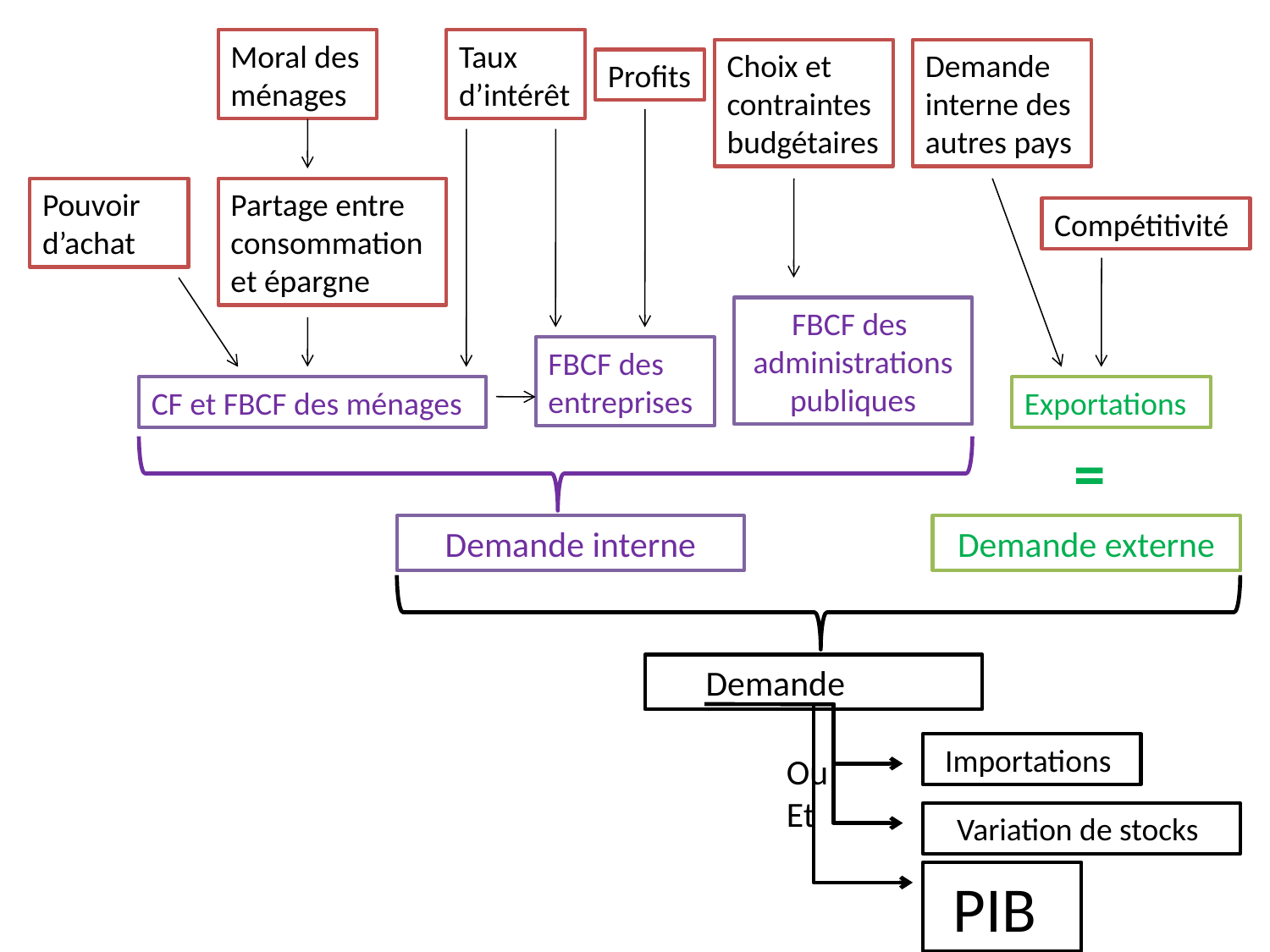

Moral des ménages
Taux d’intérêt
Choix et contraintes budgétaires
Demande interne des autres pays
Profits

Pouvoir d’achat
Partage entre consommation et épargne

Compétitivité
FBCF des
administrations publiques
FBCF des
entreprises
CF et FBCF des ménages
Exportations
=
Demande interne
Demande externe
      Demande
Importations
Ou
Et
Variation de stocks
PIB